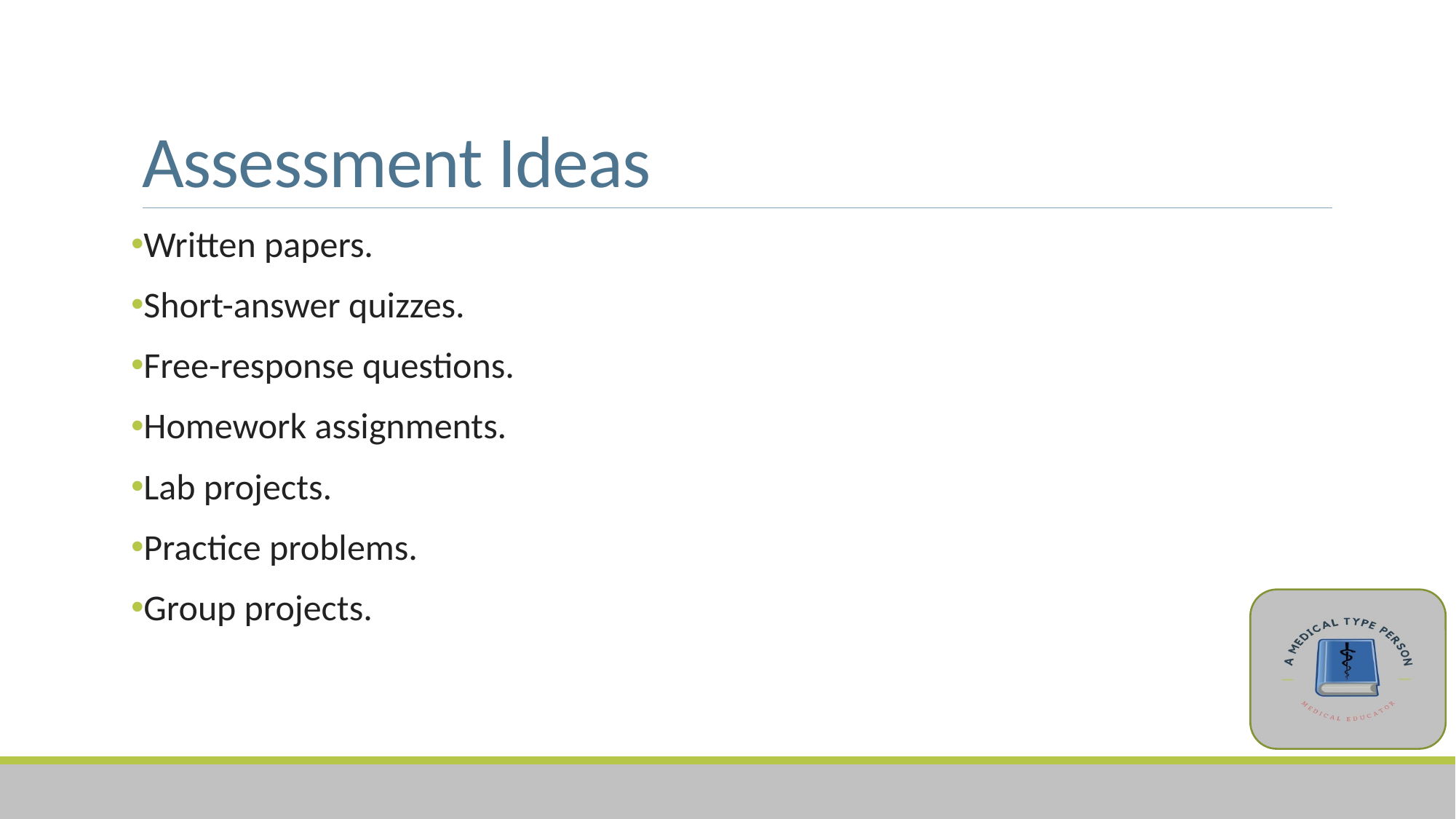

# Assessment Ideas
Written papers.
Short-answer quizzes.
Free-response questions.
Homework assignments.
Lab projects.
Practice problems.
Group projects.